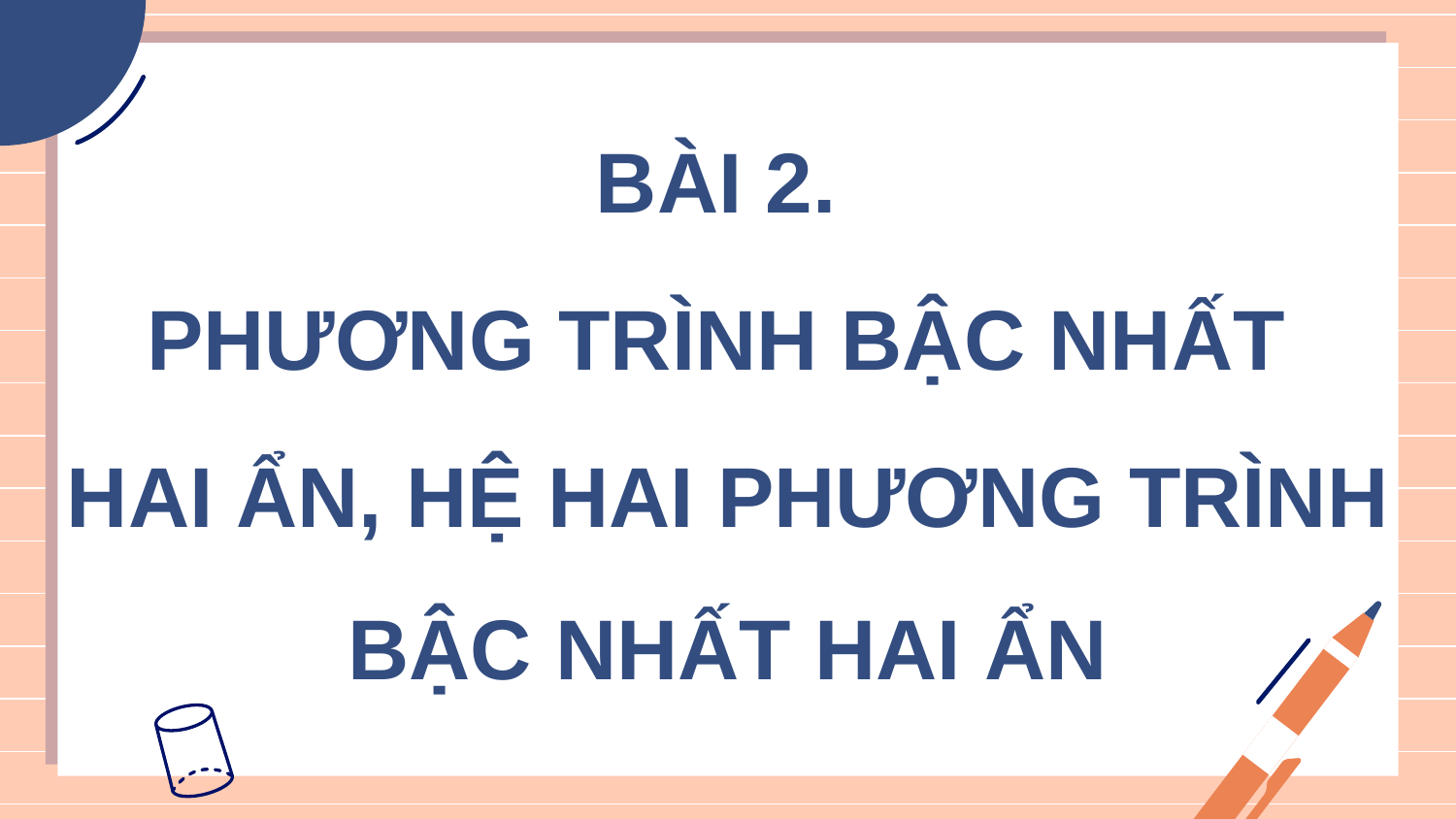

BÀI 2.
PHƯƠNG TRÌNH BẬC NHẤT
HAI ẨN, HỆ HAI PHƯƠNG TRÌNH BẬC NHẤT HAI ẨN